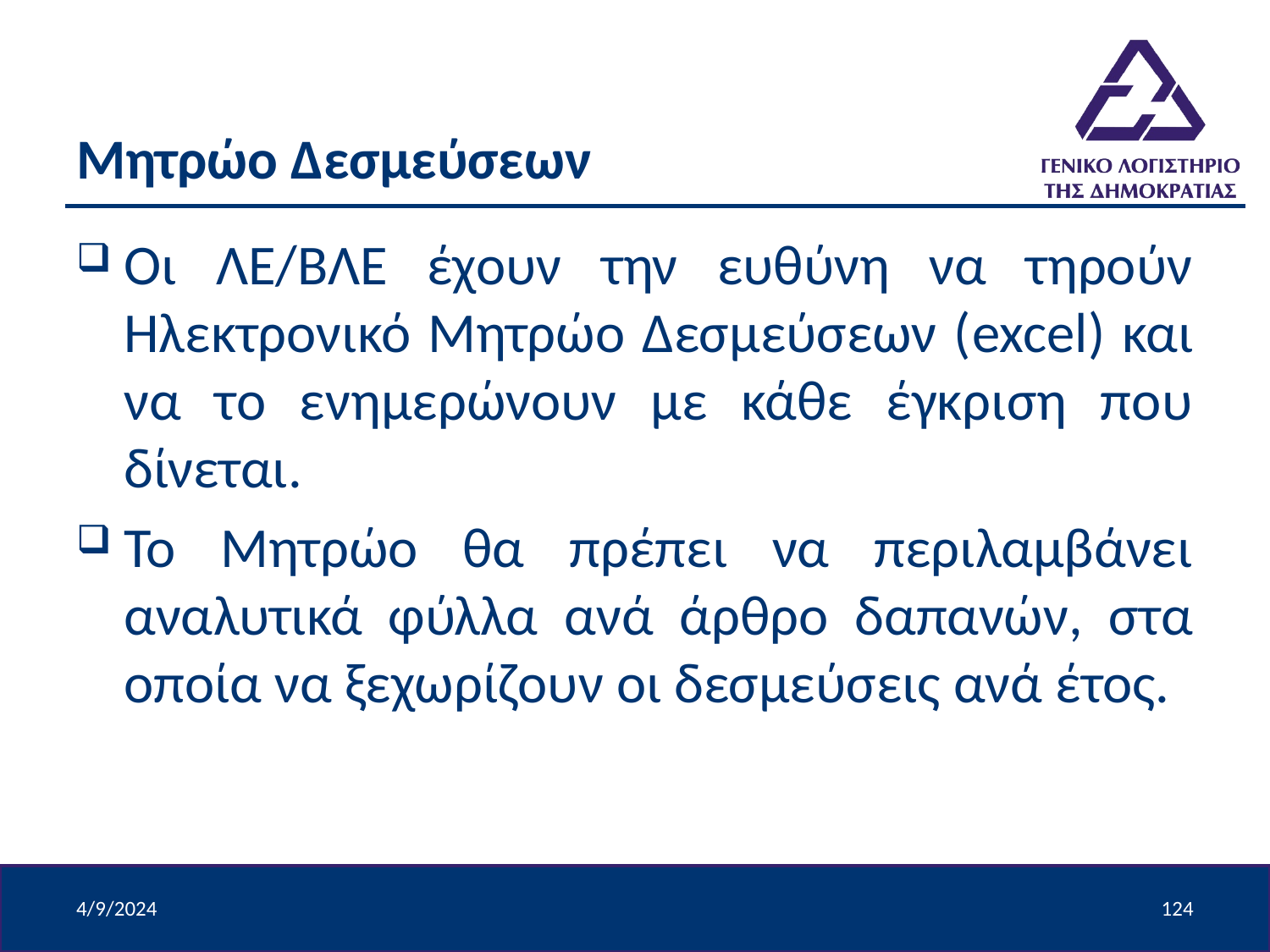

# Μητρώο Δεσμεύσεων
Οι ΛΕ/ΒΛΕ έχουν την ευθύνη να τηρούν Ηλεκτρονικό Μητρώο Δεσμεύσεων (excel) και να το ενημερώνουν με κάθε έγκριση που δίνεται.
Το Μητρώο θα πρέπει να περιλαμβάνει αναλυτικά φύλλα ανά άρθρο δαπανών, στα οποία να ξεχωρίζουν οι δεσμεύσεις ανά έτος.

4/9/2024
124